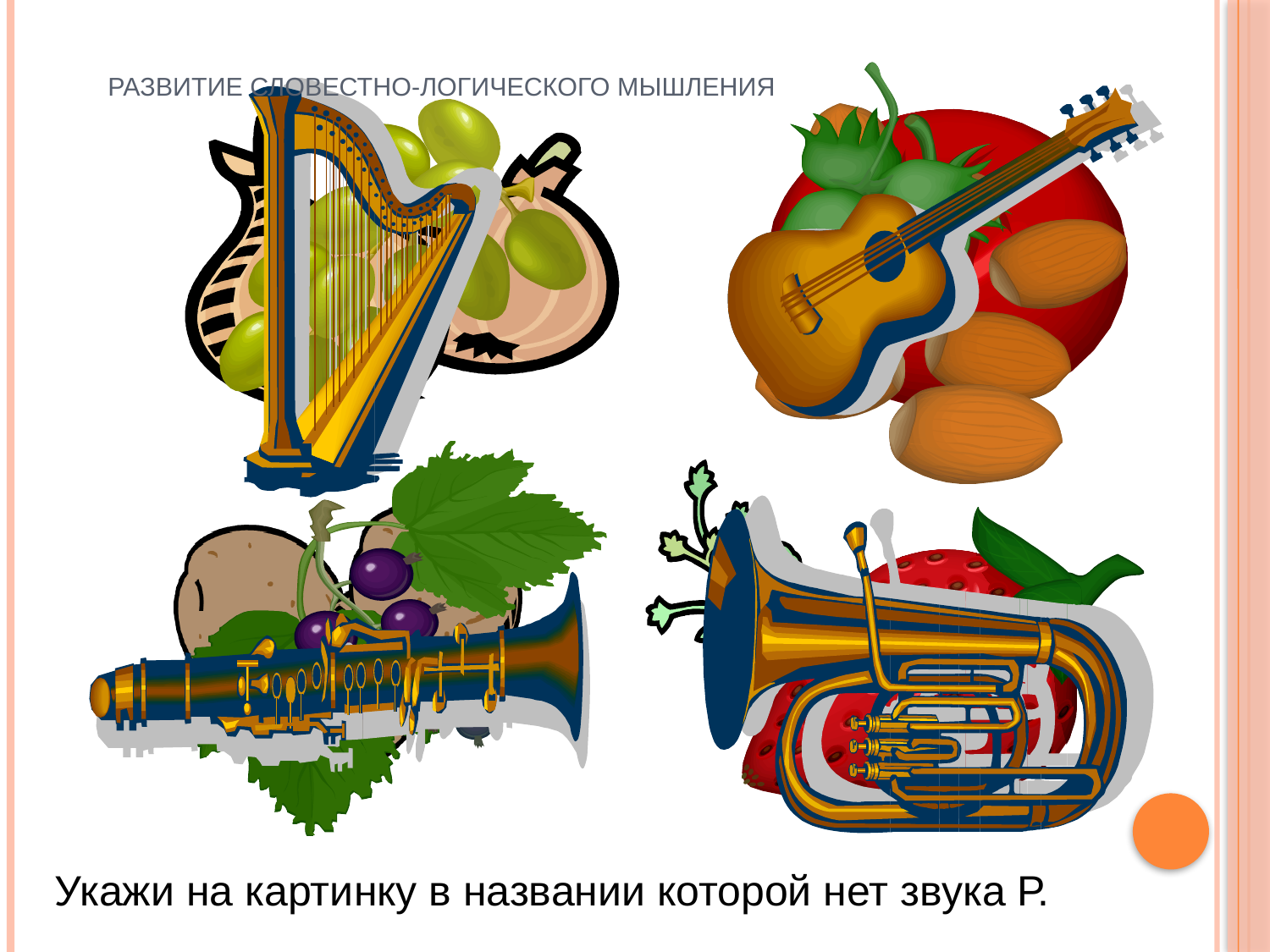

# Развитие словестно-логического мышления

Укажи на картинку в названии которой нет звука Р.